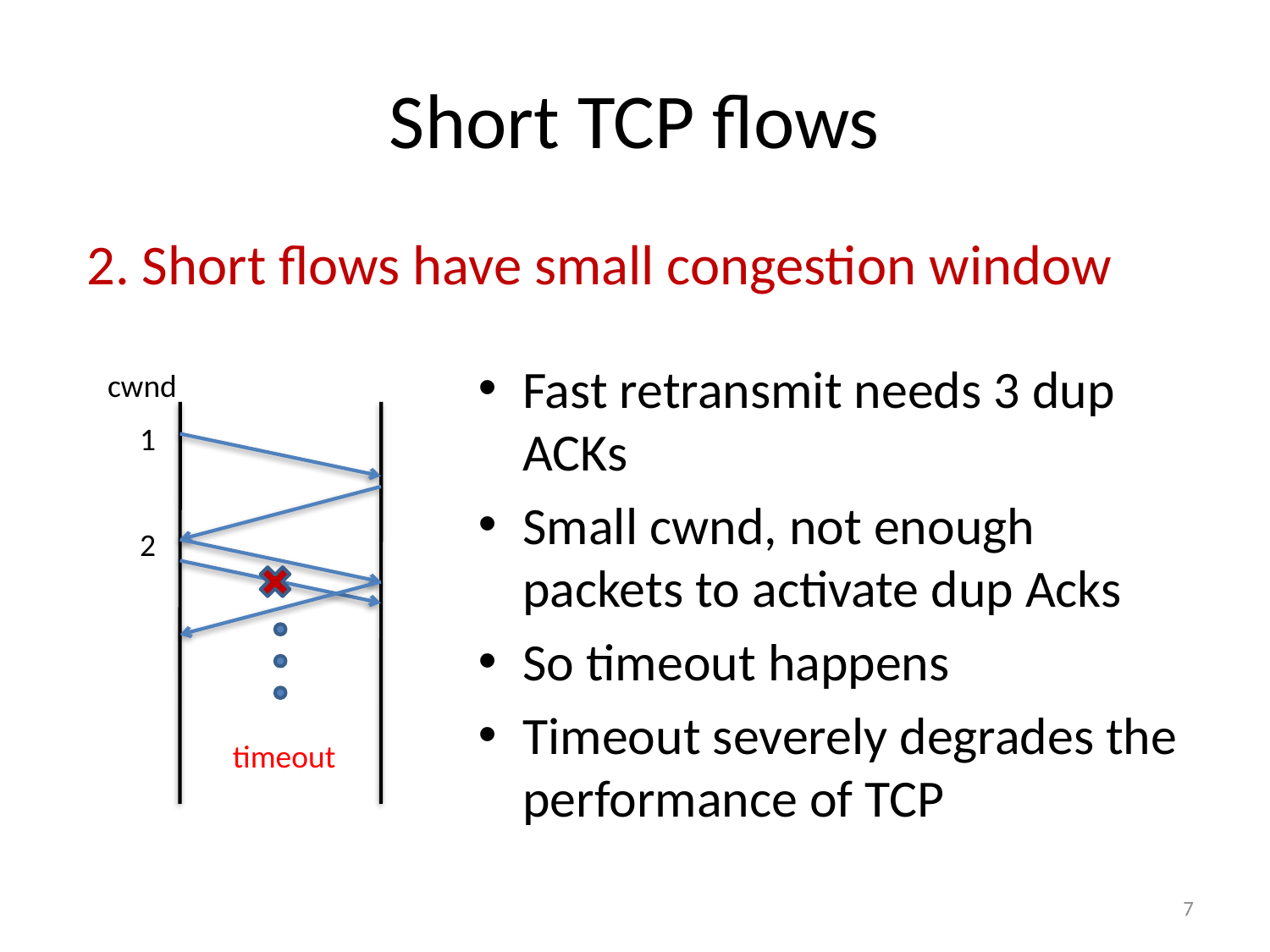

# Short TCP flows
2. Short flows have small congestion window
Fast retransmit needs 3 dup ACKs
Small cwnd, not enough packets to activate dup Acks
So timeout happens
Timeout severely degrades the performance of TCP
cwnd
1
2

timeout
7